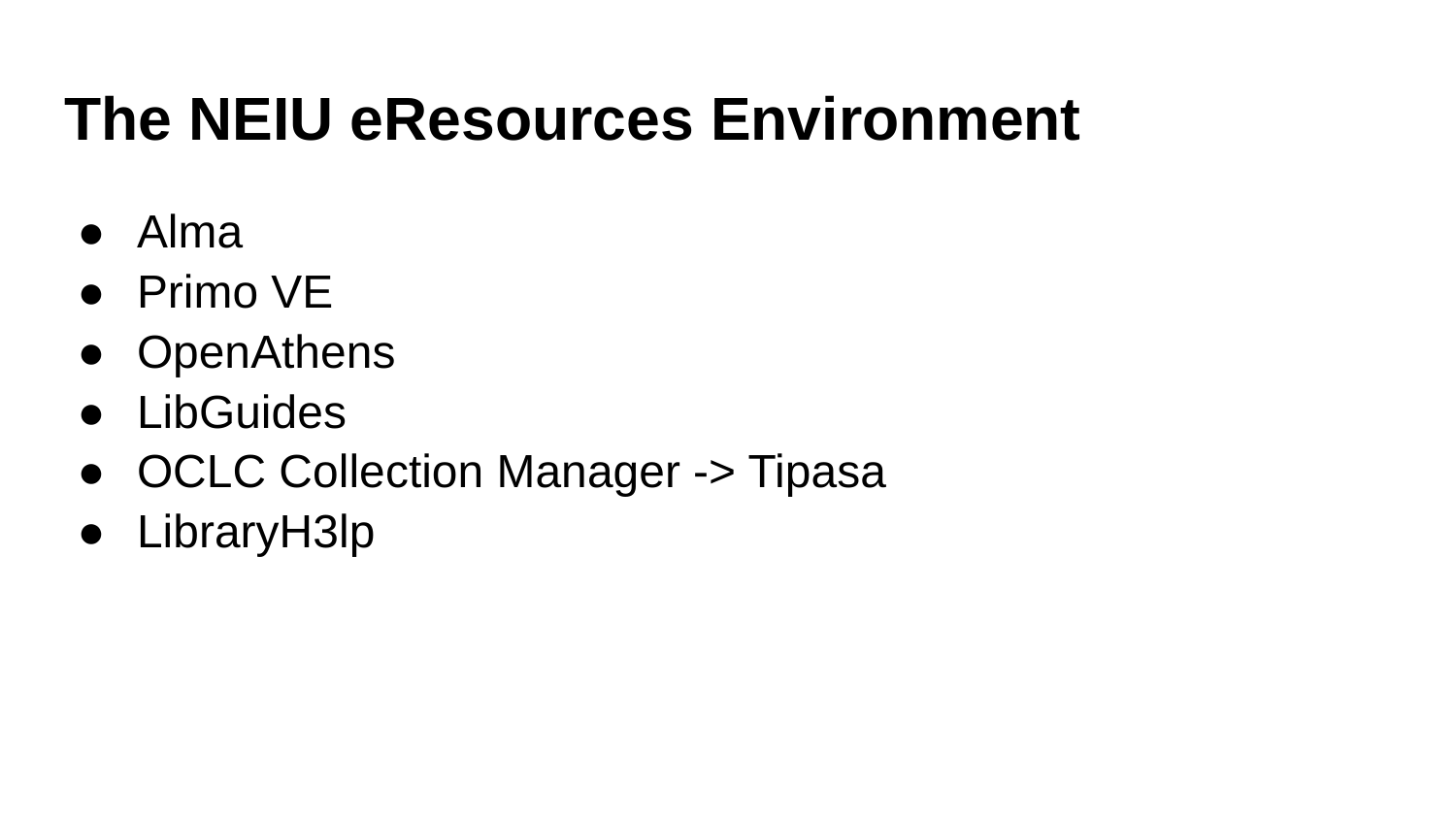

# The NEIU eResources Environment
Alma
Primo VE
OpenAthens
LibGuides
OCLC Collection Manager -> Tipasa
LibraryH3lp